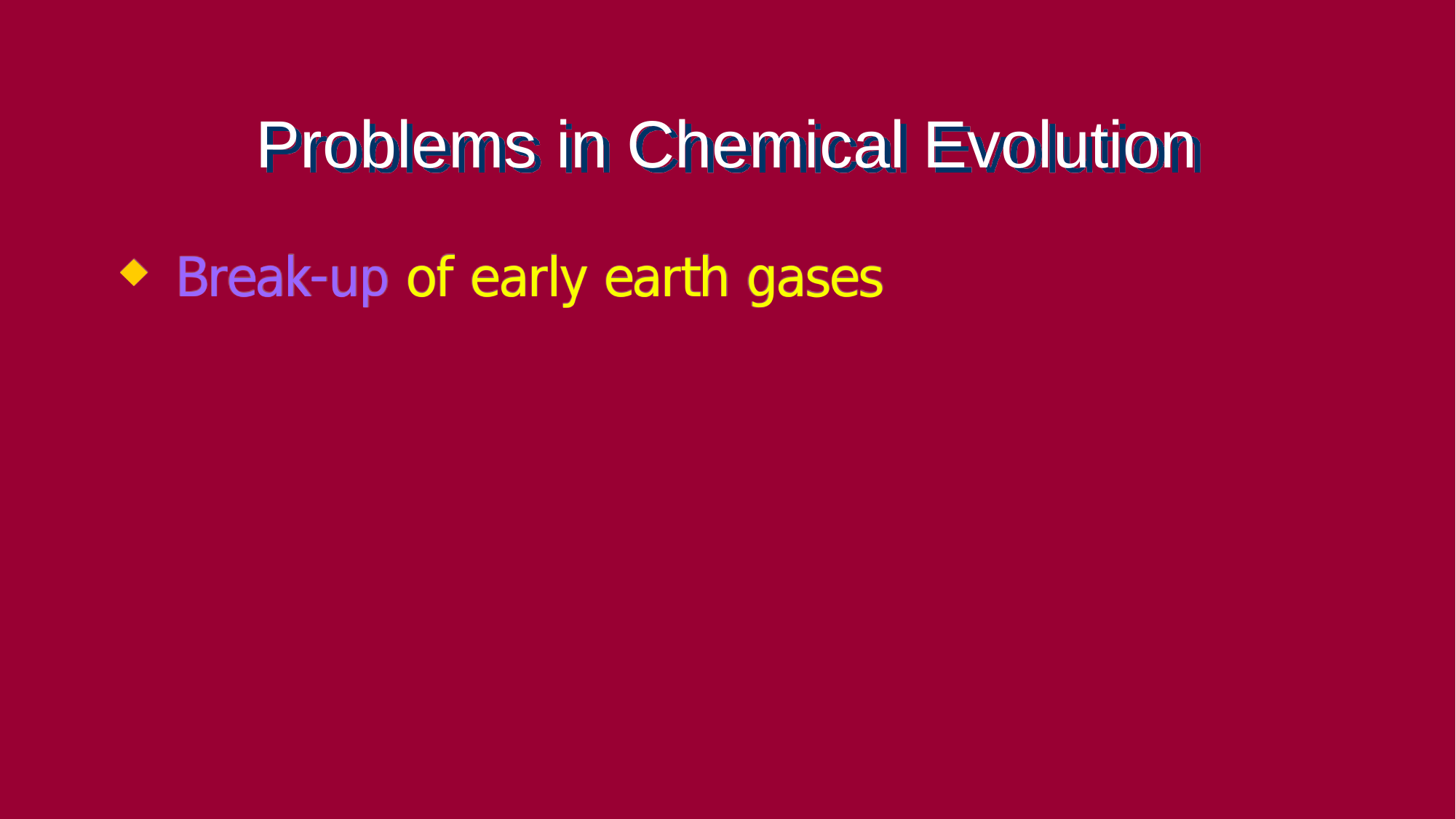

# Problems in Chemical Evolution
 Break-up of early earth gases